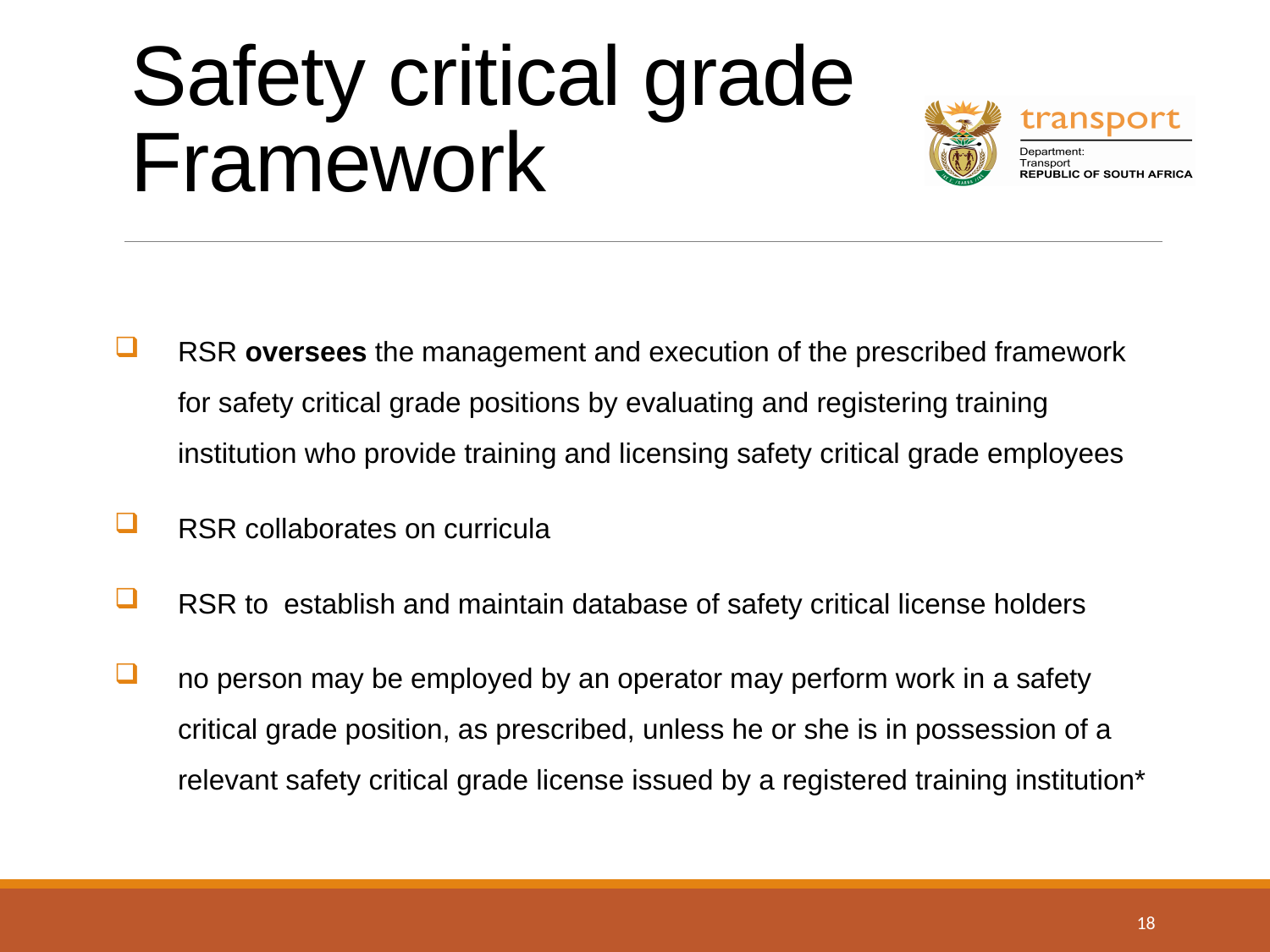

# Safety critical grade Framework

RSR oversees the management and execution of the prescribed framework for safety critical grade positions by evaluating and registering training institution who provide training and licensing safety critical grade employees
RSR collaborates on curricula
RSR to  establish and maintain database of safety critical license holders
no person may be employed by an operator may perform work in a safety critical grade position, as prescribed, unless he or she is in possession of a relevant safety critical grade license issued by a registered training institution*

18